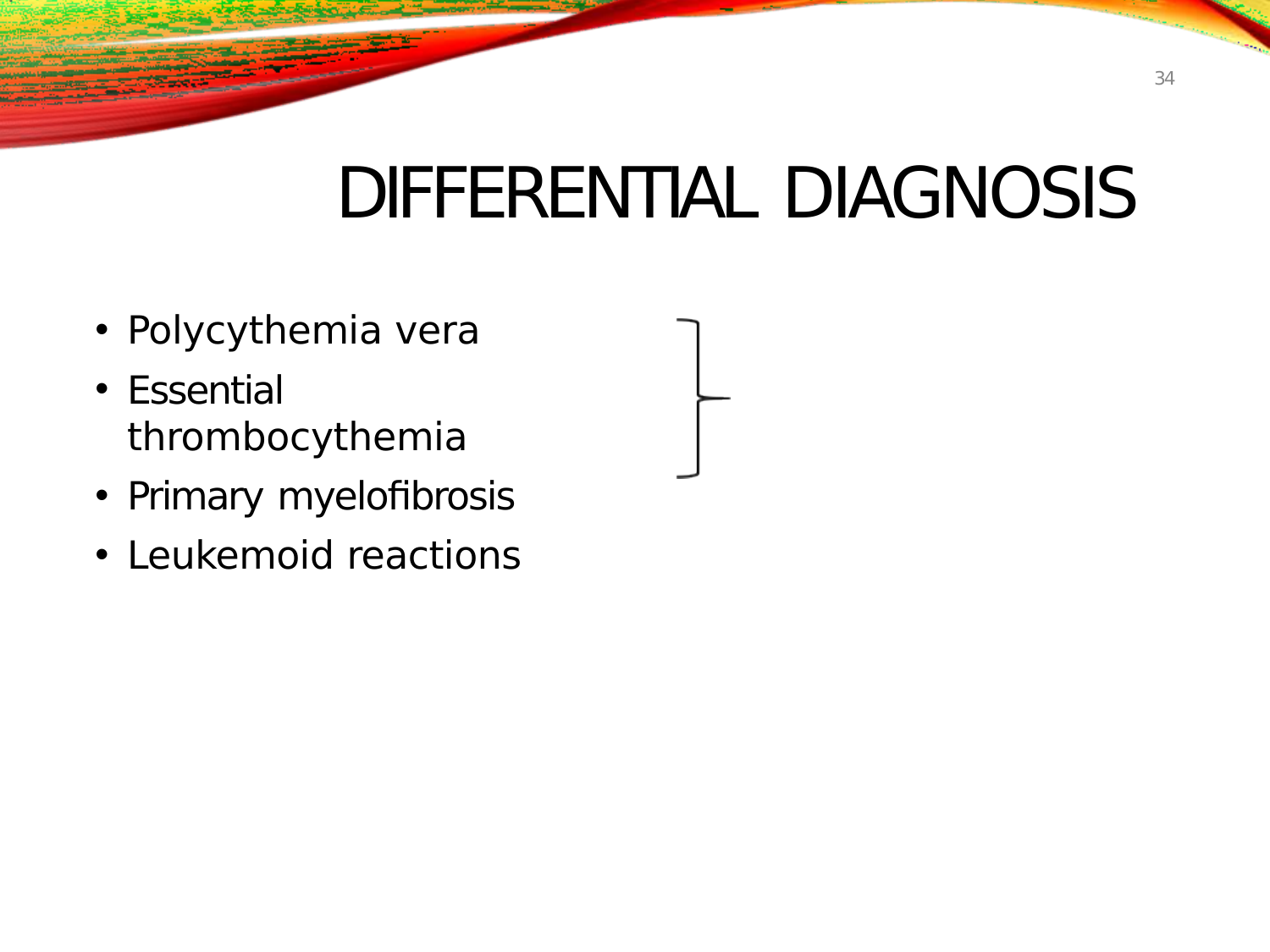

34
# DIFFERENTIAL DIAGNOSIS
Polycythemia vera
Essential thrombocythemia
Primary myelofibrosis
Leukemoid reactions